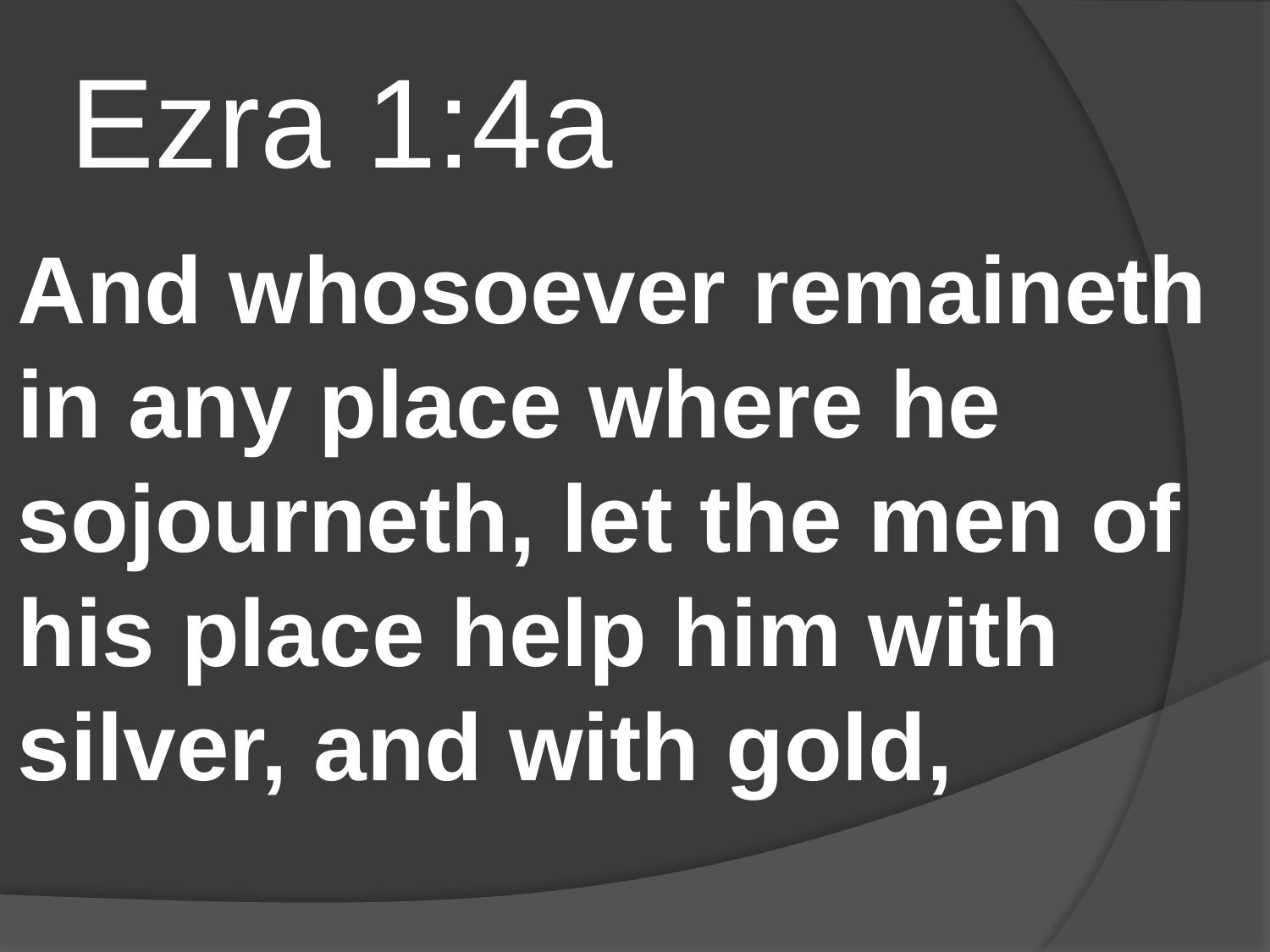

# Ezra 1:4a
And whosoever remaineth in any place where he sojourneth, let the men of his place help him with silver, and with gold,